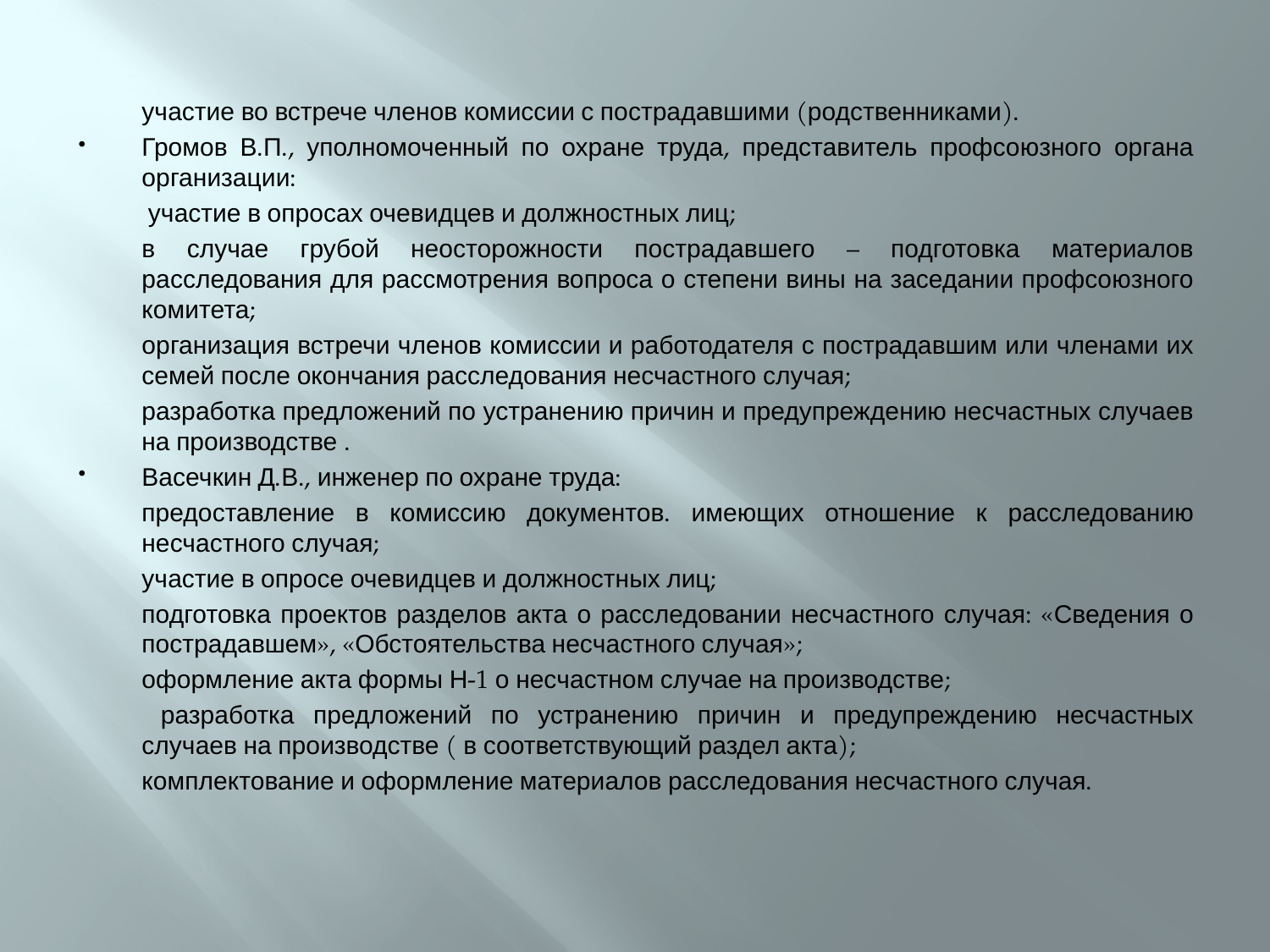

#
	участие во встрече членов комиссии с пострадавшими (родственниками).
Громов В.П., уполномоченный по охране труда, представитель профсоюзного органа организации:
	 участие в опросах очевидцев и должностных лиц;
	в случае грубой неосторожности пострадавшего – подготовка материалов расследования для рассмотрения вопроса о степени вины на заседании профсоюзного комитета;
	организация встречи членов комиссии и работодателя с пострадавшим или членами их семей после окончания расследования несчастного случая;
	разработка предложений по устранению причин и предупреждению несчастных случаев на производстве .
Васечкин Д.В., инженер по охране труда:
	предоставление в комиссию документов. имеющих отношение к расследованию несчастного случая;
	участие в опросе очевидцев и должностных лиц;
	подготовка проектов разделов акта о расследовании несчастного случая: «Сведения о пострадавшем», «Обстоятельства несчастного случая»;
	оформление акта формы Н-1 о несчастном случае на производстве;
	 разработка предложений по устранению причин и предупреждению несчастных случаев на производстве ( в соответствующий раздел акта);
	комплектование и оформление материалов расследования несчастного случая.